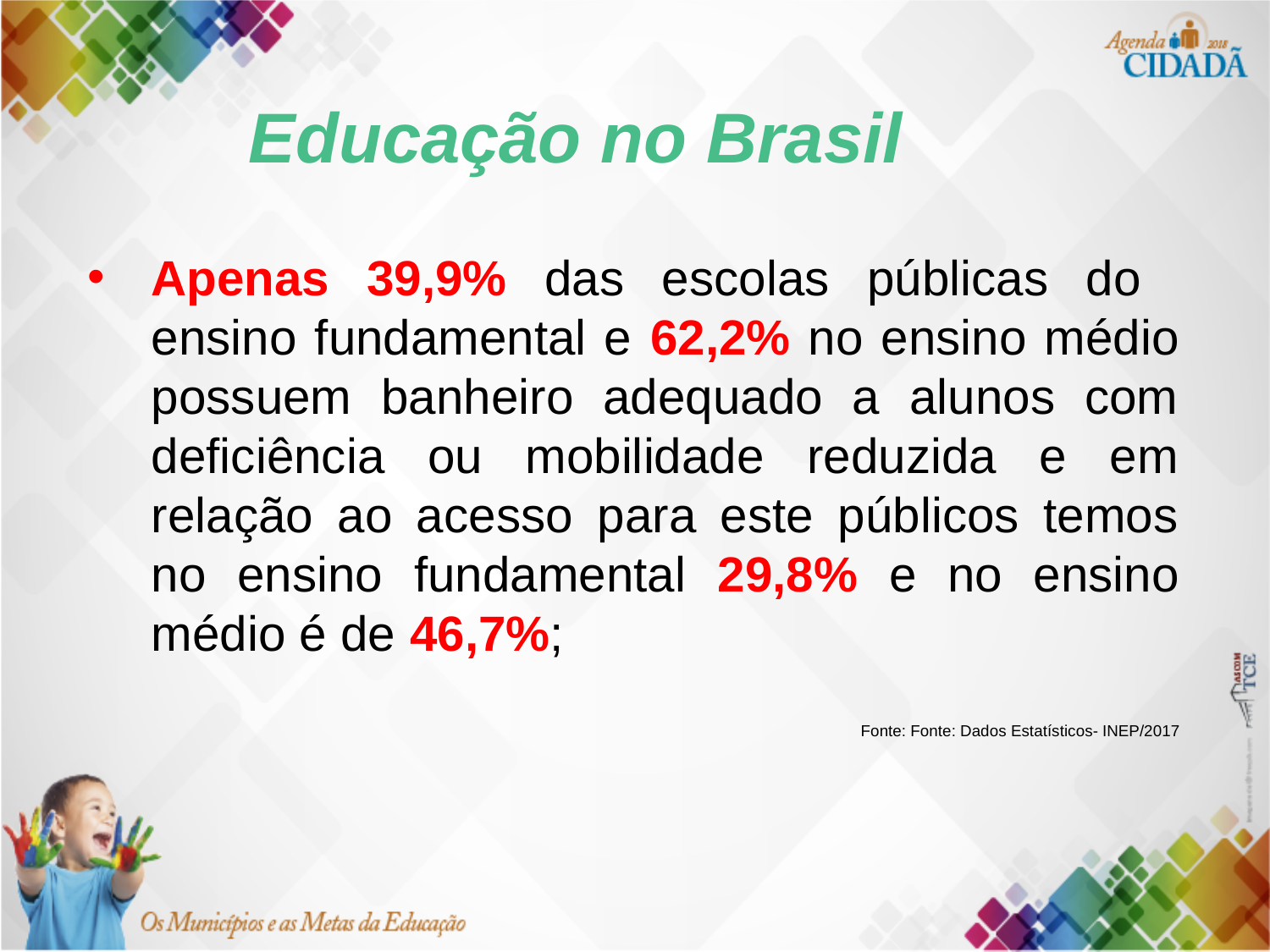

# Educação no Brasil

Apenas 39,9% das escolas públicas do  ensino fundamental e 62,2% no ensino médio possuem banheiro adequado a alunos com deficiência ou mobilidade reduzida e em relação ao acesso para este públicos temos no ensino fundamental 29,8% e no ensino médio é de 46,7%;

Fonte: Fonte: Dados Estatísticos- INEP/2017